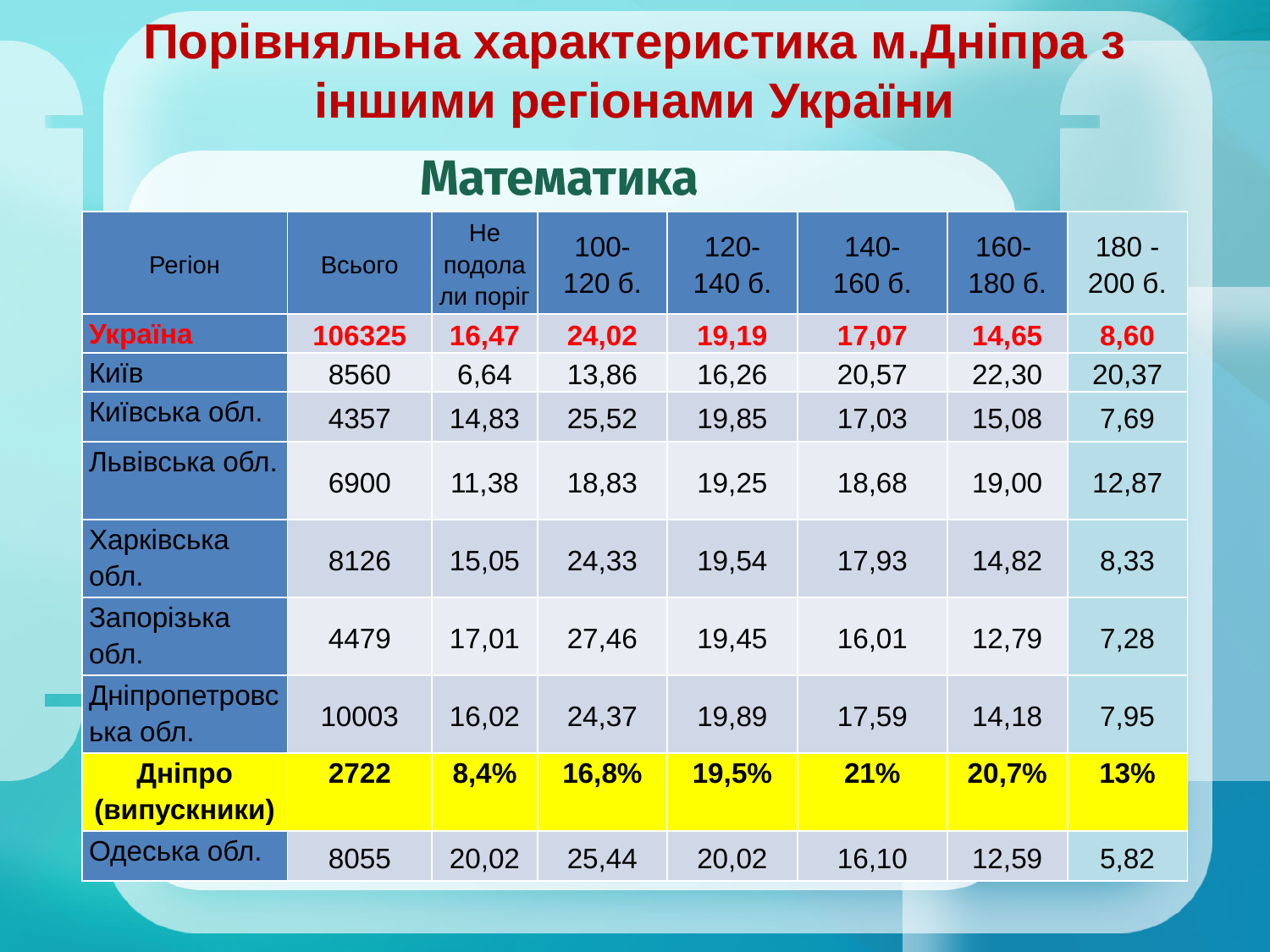

# Порівняльна характеристика м.Дніпра з іншими регіонами України
Математика
| Регіон | Всього | Не подолали поріг | 100- 120 б. | 120- 140 б. | 140- 160 б. | 160- 180 б. | 180 - 200 б. |
| --- | --- | --- | --- | --- | --- | --- | --- |
| Україна | 106325 | 16,47 | 24,02 | 19,19 | 17,07 | 14,65 | 8,60 |
| Київ | 8560 | 6,64 | 13,86 | 16,26 | 20,57 | 22,30 | 20,37 |
| Київська обл. | 4357 | 14,83 | 25,52 | 19,85 | 17,03 | 15,08 | 7,69 |
| Львівська обл. | 6900 | 11,38 | 18,83 | 19,25 | 18,68 | 19,00 | 12,87 |
| Харківська обл. | 8126 | 15,05 | 24,33 | 19,54 | 17,93 | 14,82 | 8,33 |
| Запорізька обл. | 4479 | 17,01 | 27,46 | 19,45 | 16,01 | 12,79 | 7,28 |
| Дніпропетровська обл. | 10003 | 16,02 | 24,37 | 19,89 | 17,59 | 14,18 | 7,95 |
| Дніпро (випускники) | 2722 | 8,4% | 16,8% | 19,5% | 21% | 20,7% | 13% |
| Одеська обл. | 8055 | 20,02 | 25,44 | 20,02 | 16,10 | 12,59 | 5,82 |